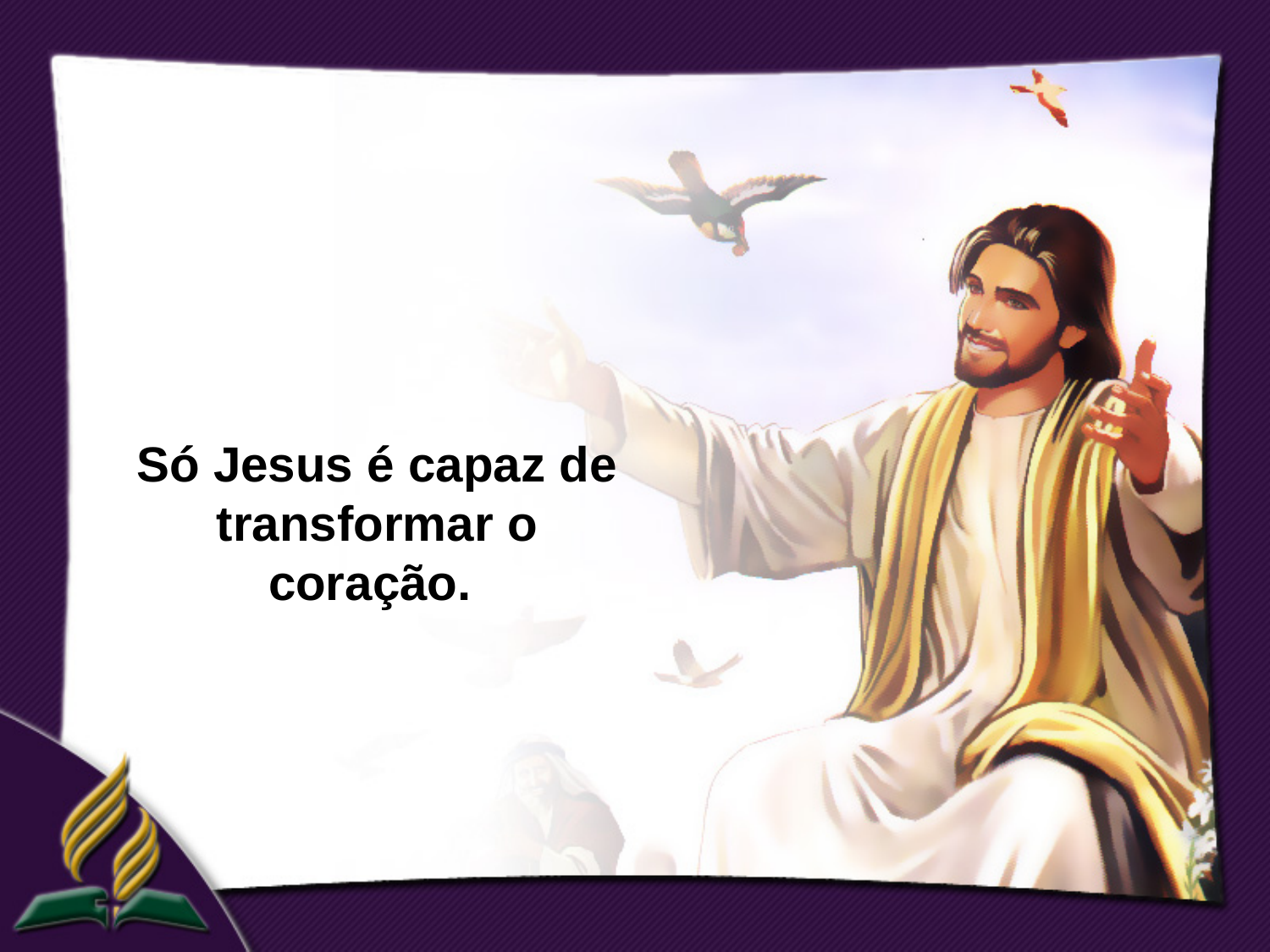

Só Jesus é capaz de transformar o coração.